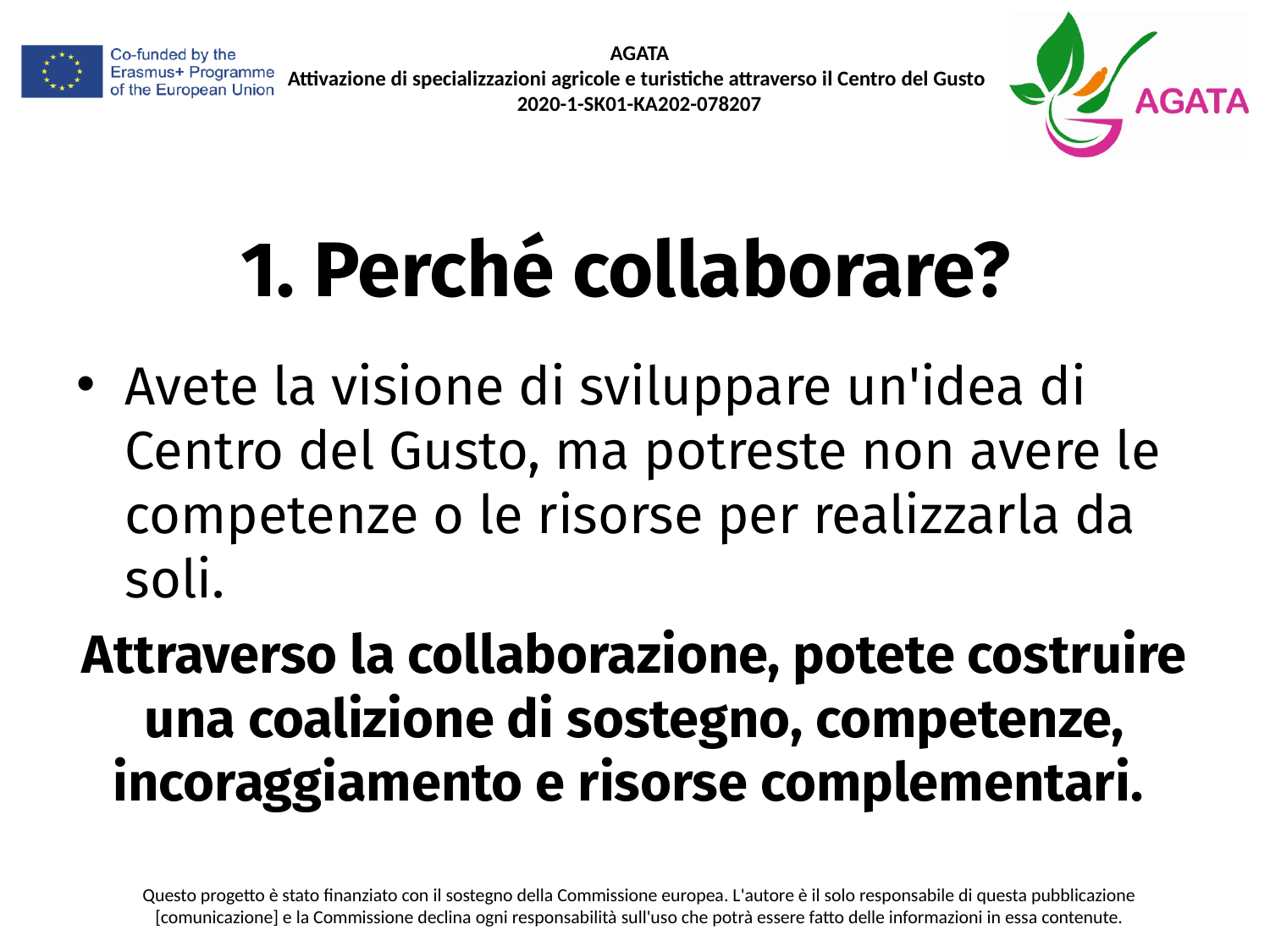

# 1. Perché collaborare?
Avete la visione di sviluppare un'idea di Centro del Gusto, ma potreste non avere le competenze o le risorse per realizzarla da soli.
Attraverso la collaborazione, potete costruire una coalizione di sostegno, competenze, incoraggiamento e risorse complementari.